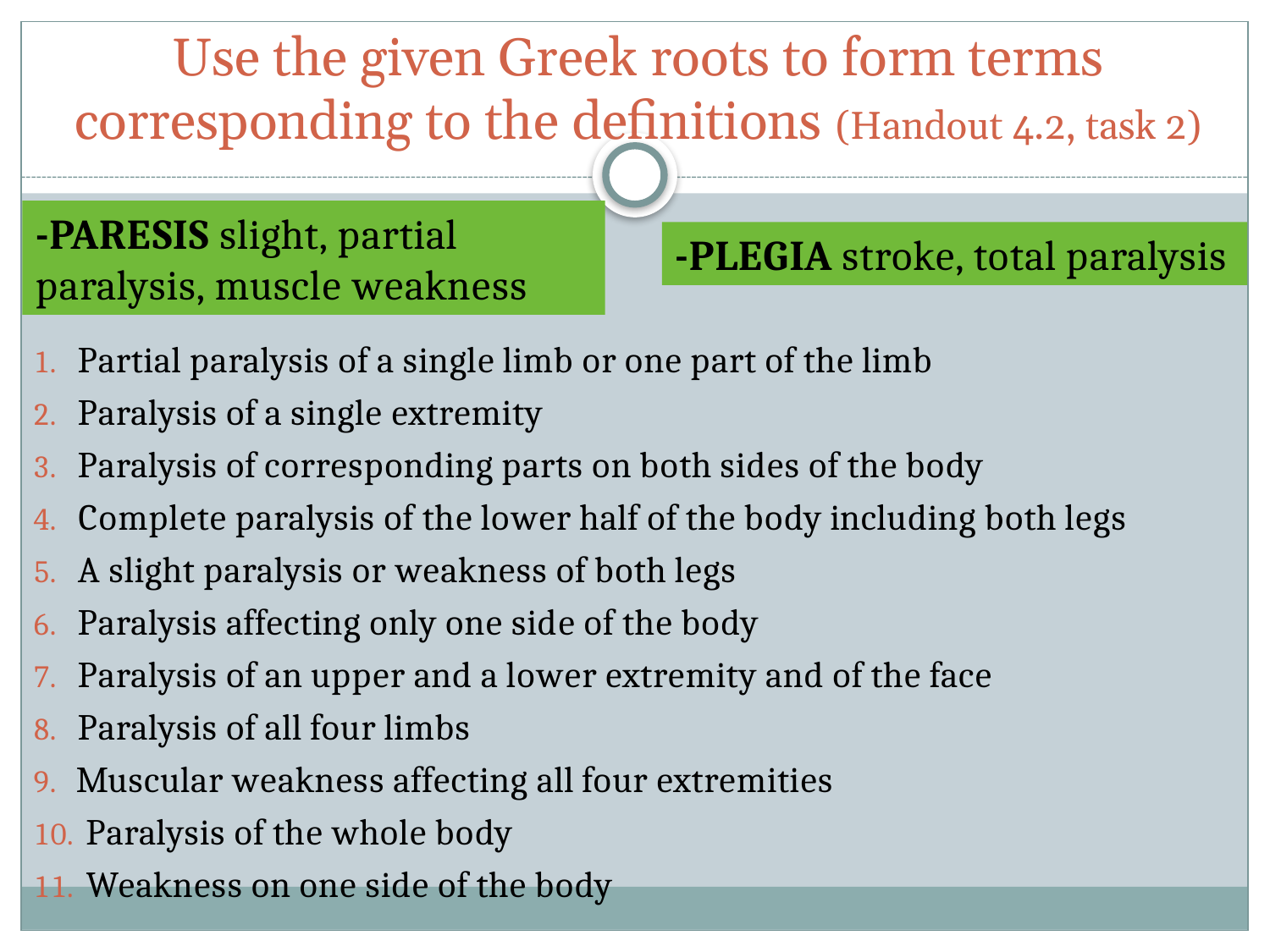

# Use the given Greek roots to form terms corresponding to the definitions (Handout 4.2, task 2)

-PARESIS slight, partial paralysis, muscle weakness
-PLEGIA stroke, total paralysis

Partial paralysis of a single limb or one part of the limb
Paralysis of a single extremity
Paralysis of corresponding parts on both sides of the body
Complete paralysis of the lower half of the body including both legs
A slight paralysis or weakness of both legs
Paralysis affecting only one side of the body
Paralysis of an upper and a lower extremity and of the face
Paralysis of all four limbs
Muscular weakness affecting all four extremities
 Paralysis of the whole body
 Weakness on one side of the body